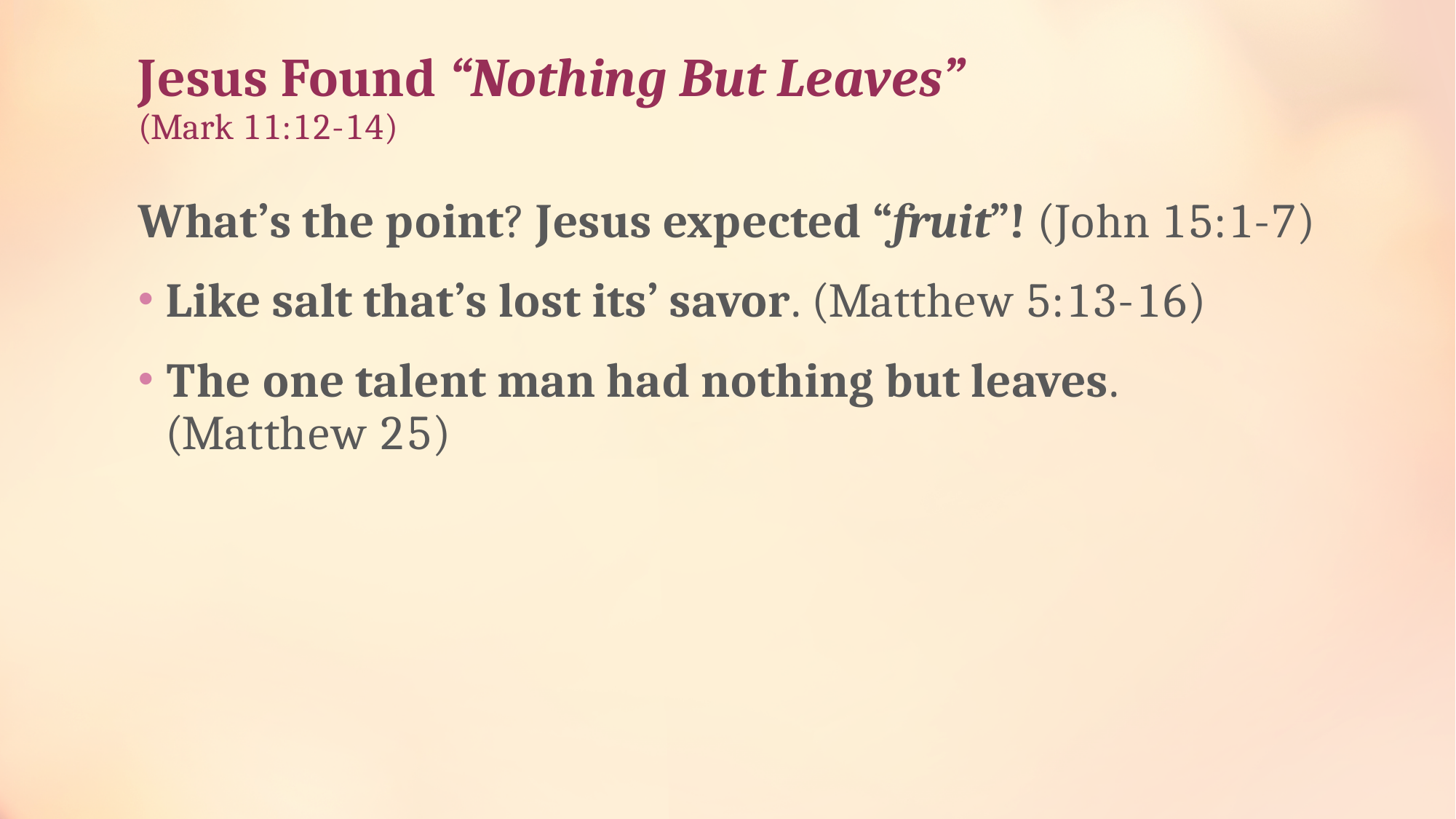

# Jesus Found “Nothing But Leaves” (Mark 11:12-14)
What’s the point? Jesus expected “fruit”! (John 15:1-7)
Like salt that’s lost its’ savor. (Matthew 5:13-16)
The one talent man had nothing but leaves. (Matthew 25)